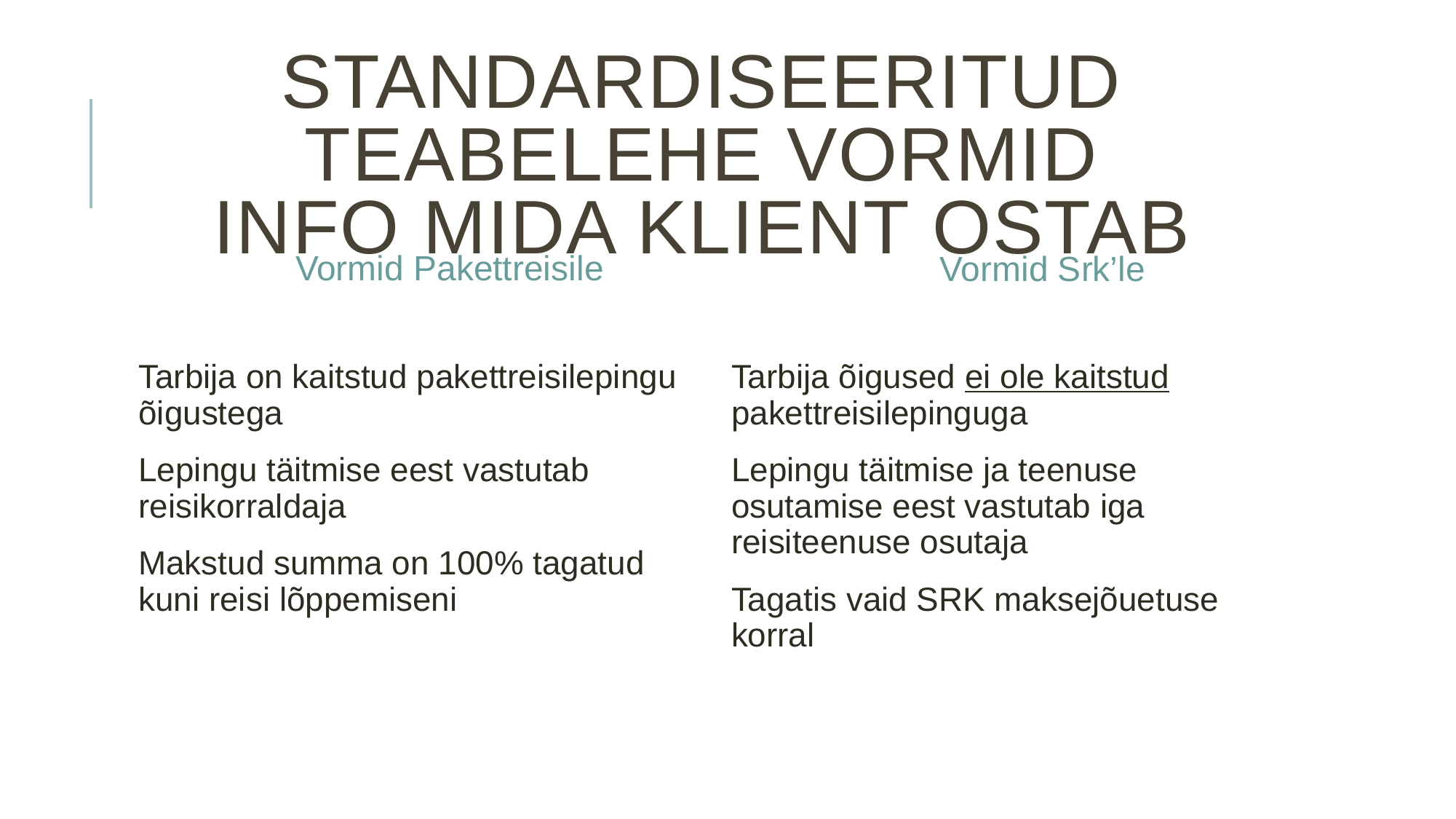

# Standardiseeritud teabelehe vormid info mida klient ostab
Vormid Pakettreisile
Vormid Srk’le
Tarbija on kaitstud pakettreisilepingu õigustega
Lepingu täitmise eest vastutab reisikorraldaja
Makstud summa on 100% tagatud kuni reisi lõppemiseni
Tarbija õigused ei ole kaitstud pakettreisilepinguga
Lepingu täitmise ja teenuse osutamise eest vastutab iga reisiteenuse osutaja
Tagatis vaid SRK maksejõuetuse korral